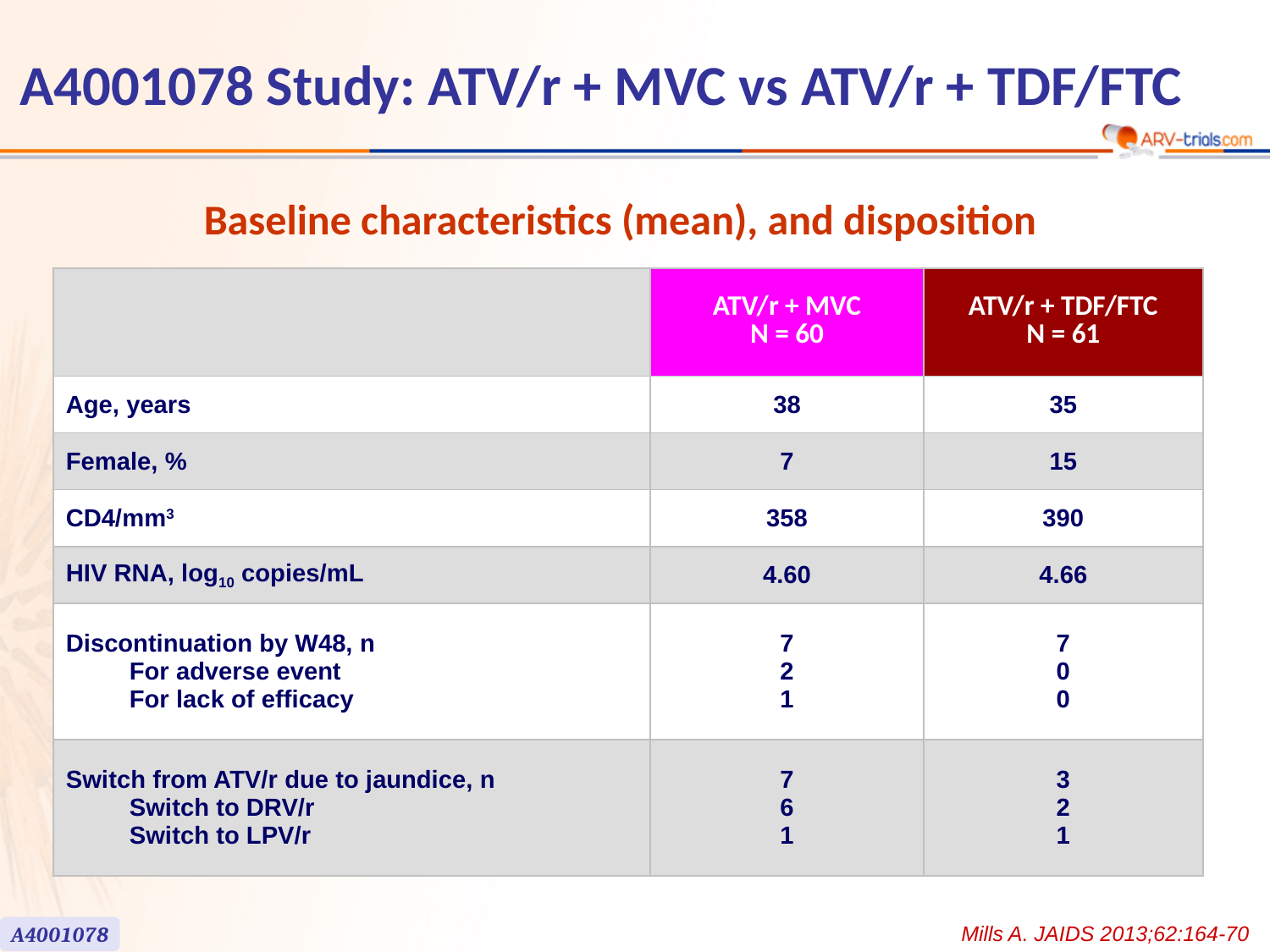

# A4001078 Study: ATV/r + MVC vs ATV/r + TDF/FTC
Baseline characteristics (mean), and disposition
|  | ATV/r + MVC N = 60 | ATV/r + TDF/FTC N = 61 |
| --- | --- | --- |
| Age, years | 38 | 35 |
| Female, % | 7 | 15 |
| CD4/mm3 | 358 | 390 |
| HIV RNA, log10 copies/mL | 4.60 | 4.66 |
| Discontinuation by W48, n For adverse event For lack of efficacy | 7 2 1 | 7 0 0 |
| Switch from ATV/r due to jaundice, n Switch to DRV/r Switch to LPV/r | 7 6 1 | 3 2 1 |
Mills A. JAIDS 2013;62:164-70
A4001078